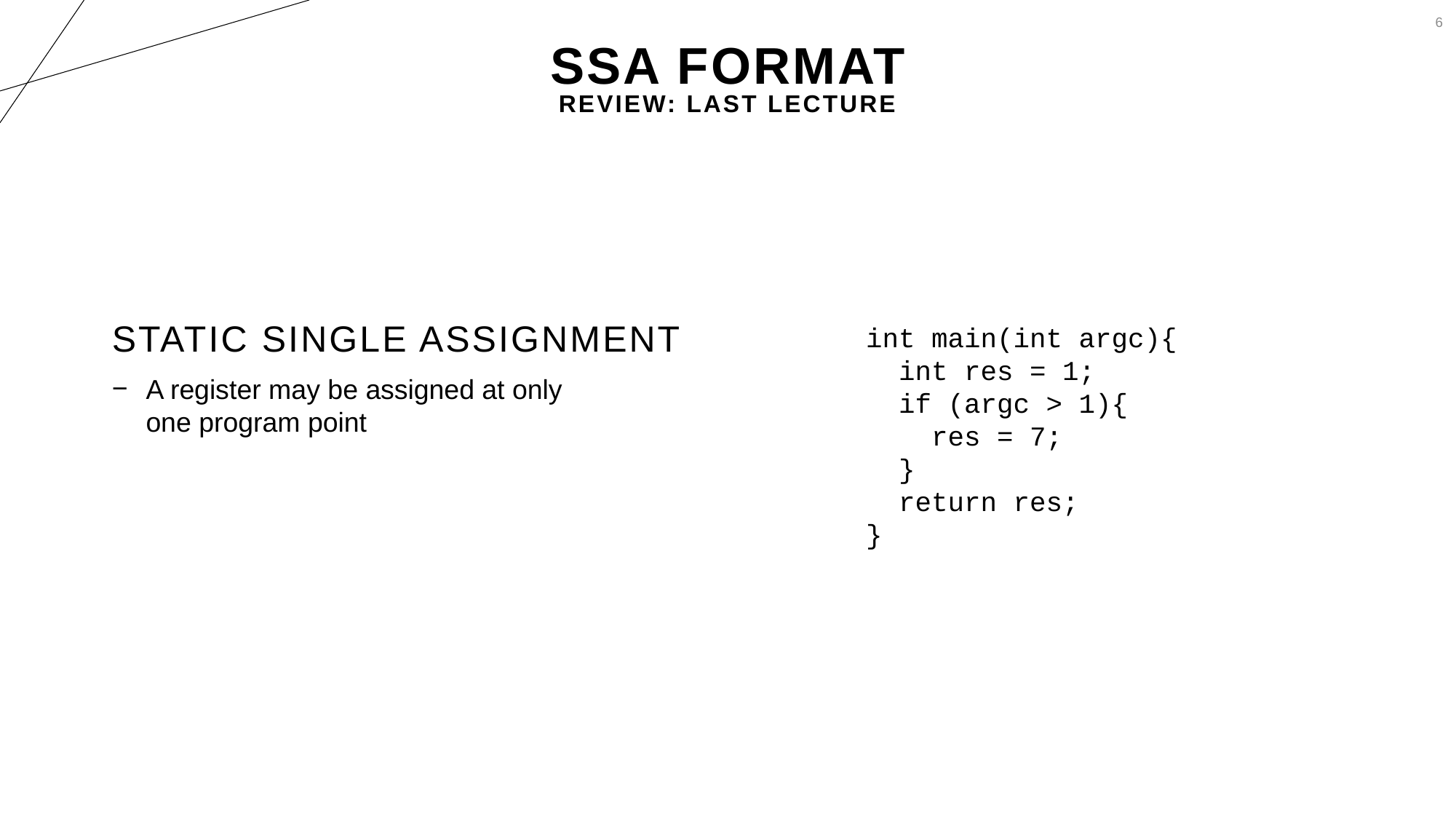

6
# SSA Format
Review: Last Lecture
Static single assignment
int main(int argc){
  int res = 1;
  if (argc > 1){
    res = 7;
  }
  return res;
}
A register may be assigned at only one program point